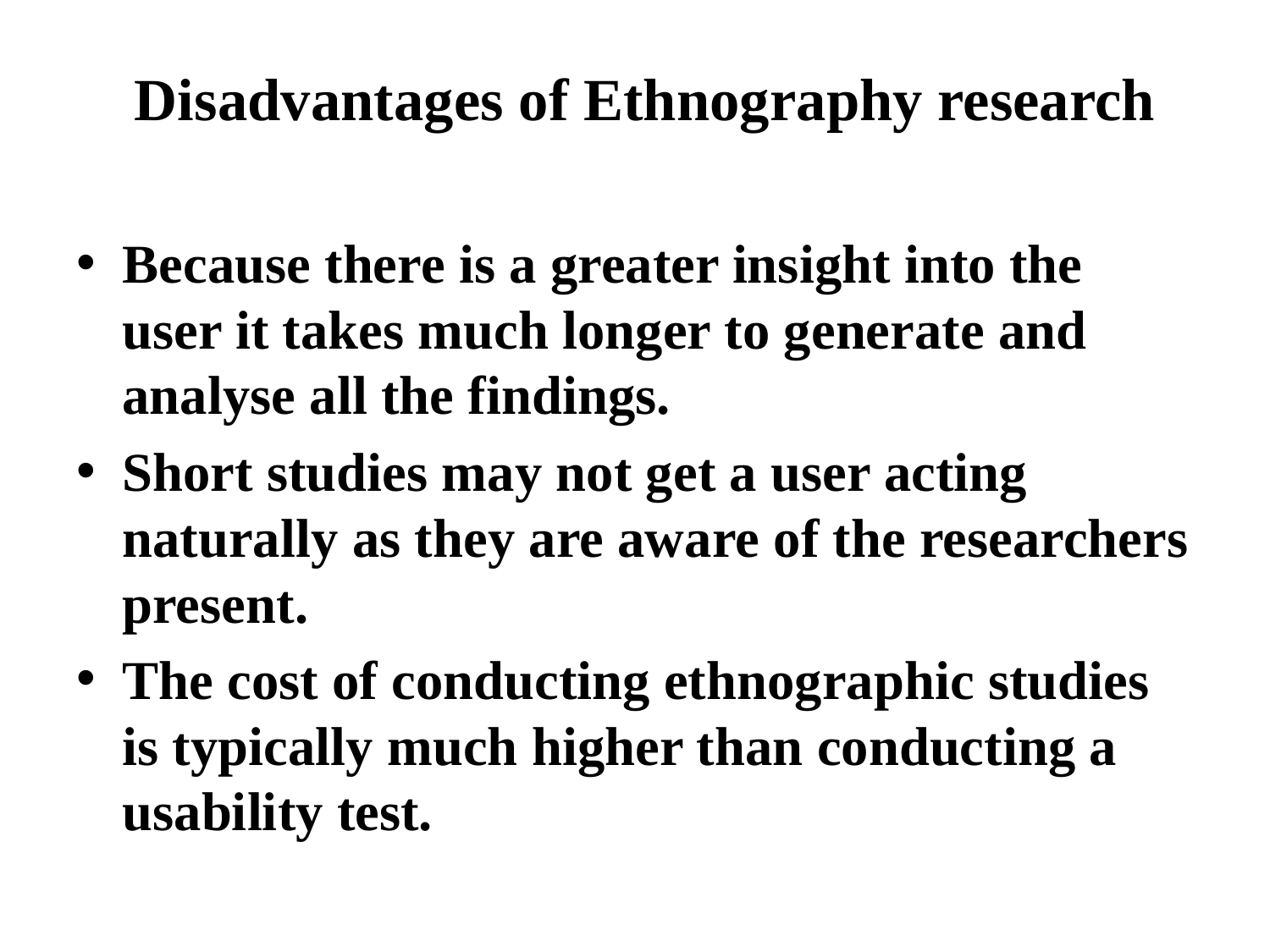

# Disadvantages of Ethnography research
Because there is a greater insight into the user it takes much longer to generate and analyse all the findings.
Short studies may not get a user acting naturally as they are aware of the researchers present.
The cost of conducting ethnographic studies is typically much higher than conducting a usability test.